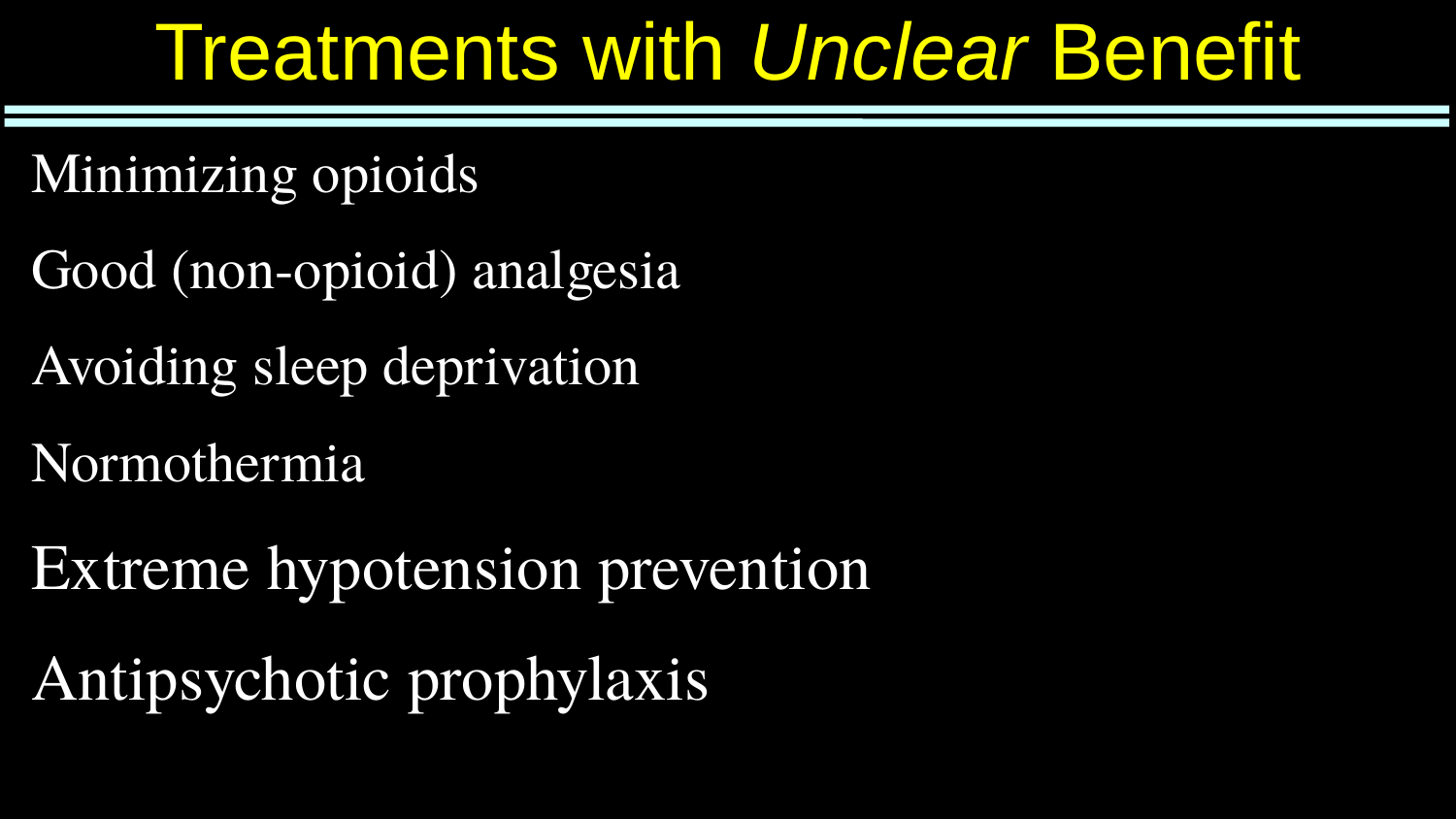

# Treatments with Unclear Benefit
Minimizing opioids
Good (non-opioid) analgesia
Avoiding sleep deprivation
Normothermia
Extreme hypotension prevention
Antipsychotic prophylaxis